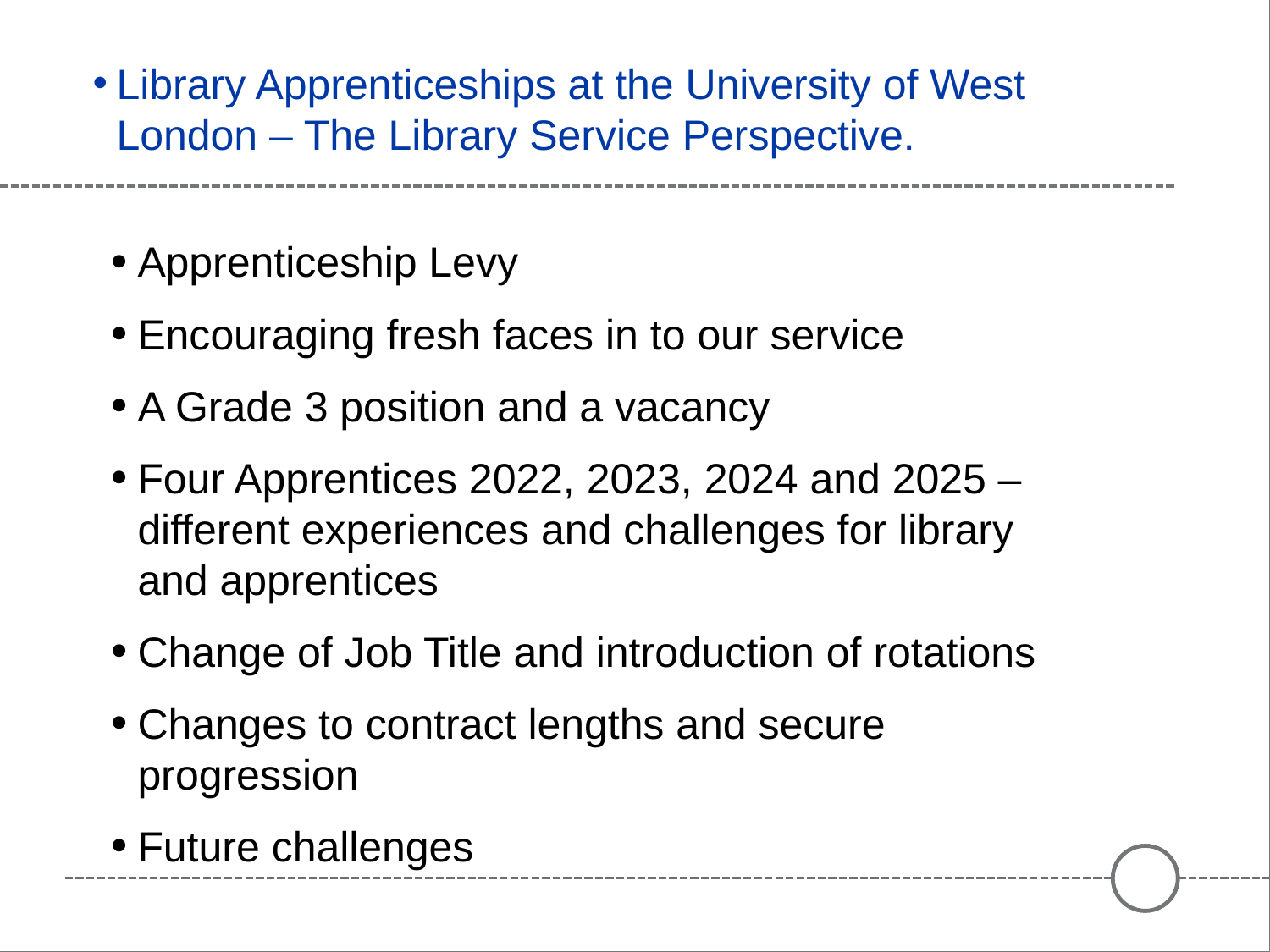

# Library Apprenticeships at the University of West London – The Library Service Perspective.
Apprenticeship Levy
Encouraging fresh faces in to our service
A Grade 3 position and a vacancy
Four Apprentices 2022, 2023, 2024 and 2025 – different experiences and challenges for library and apprentices
Change of Job Title and introduction of rotations
Changes to contract lengths and secure progression
Future challenges